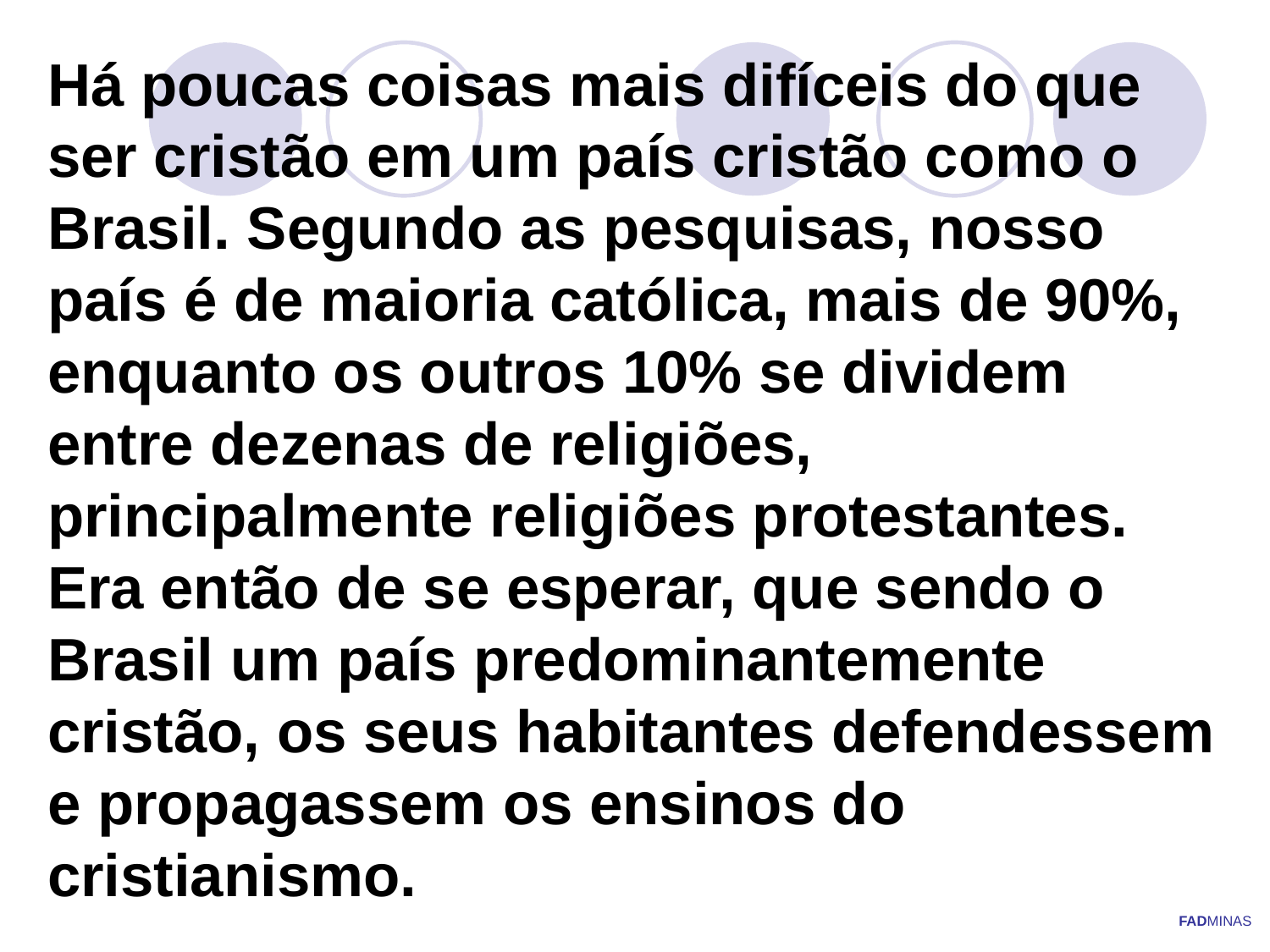

# Há poucas coisas mais difíceis do que ser cristão em um país cristão como o Brasil. Segundo as pesquisas, nosso país é de maioria católica, mais de 90%, enquanto os outros 10% se dividem entre dezenas de religiões, principalmente religiões protestantes. Era então de se esperar, que sendo o Brasil um país predominantemente cristão, os seus habitantes defendessem e propagassem os ensinos do cristianismo.
FADMINAS